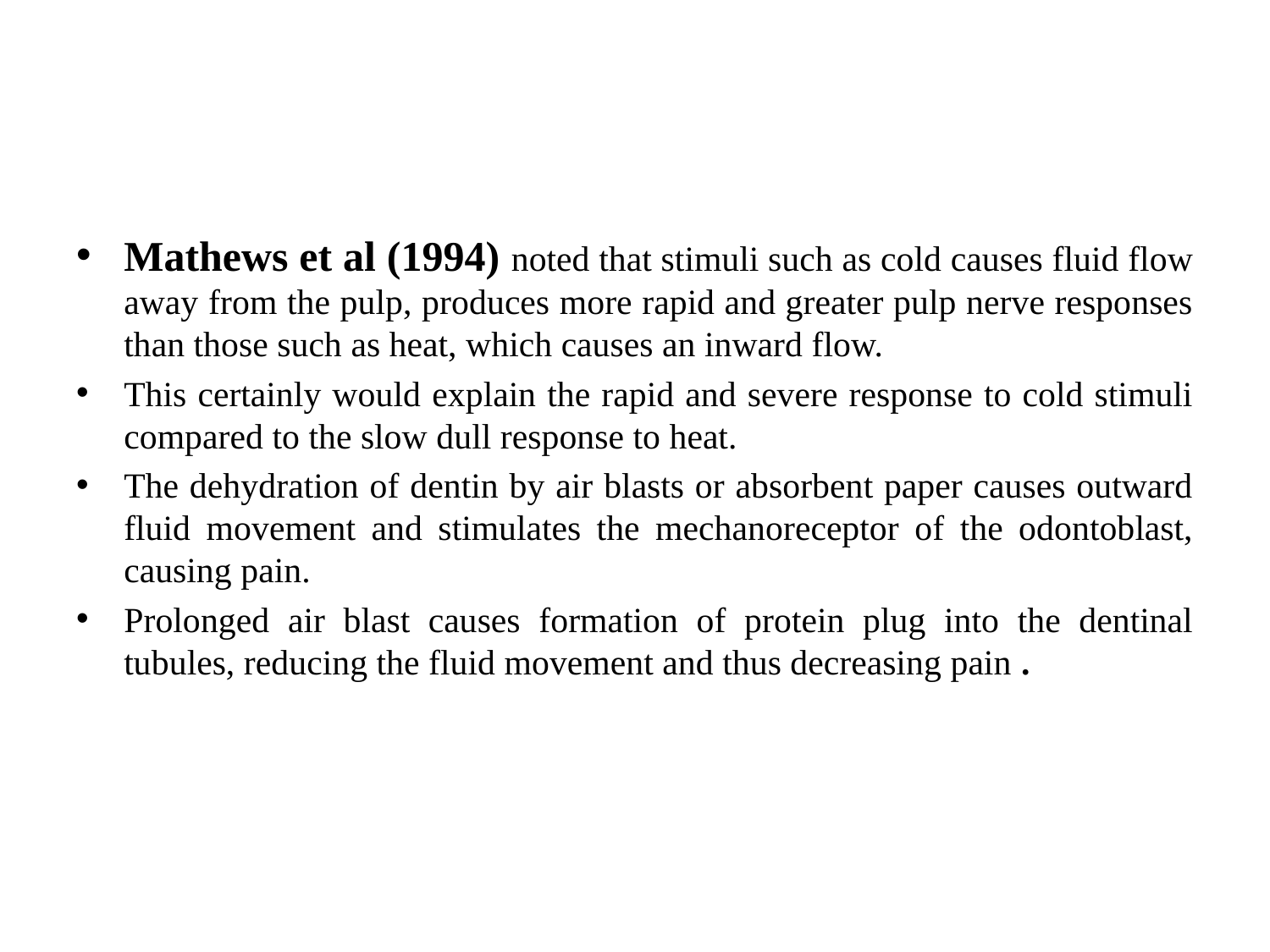

#
Mathews et al (1994) noted that stimuli such as cold causes fluid flow away from the pulp, produces more rapid and greater pulp nerve responses than those such as heat, which causes an inward flow.
This certainly would explain the rapid and severe response to cold stimuli compared to the slow dull response to heat.
The dehydration of dentin by air blasts or absorbent paper causes outward fluid movement and stimulates the mechanoreceptor of the odontoblast, causing pain.
Prolonged air blast causes formation of protein plug into the dentinal tubules, reducing the fluid movement and thus decreasing pain .